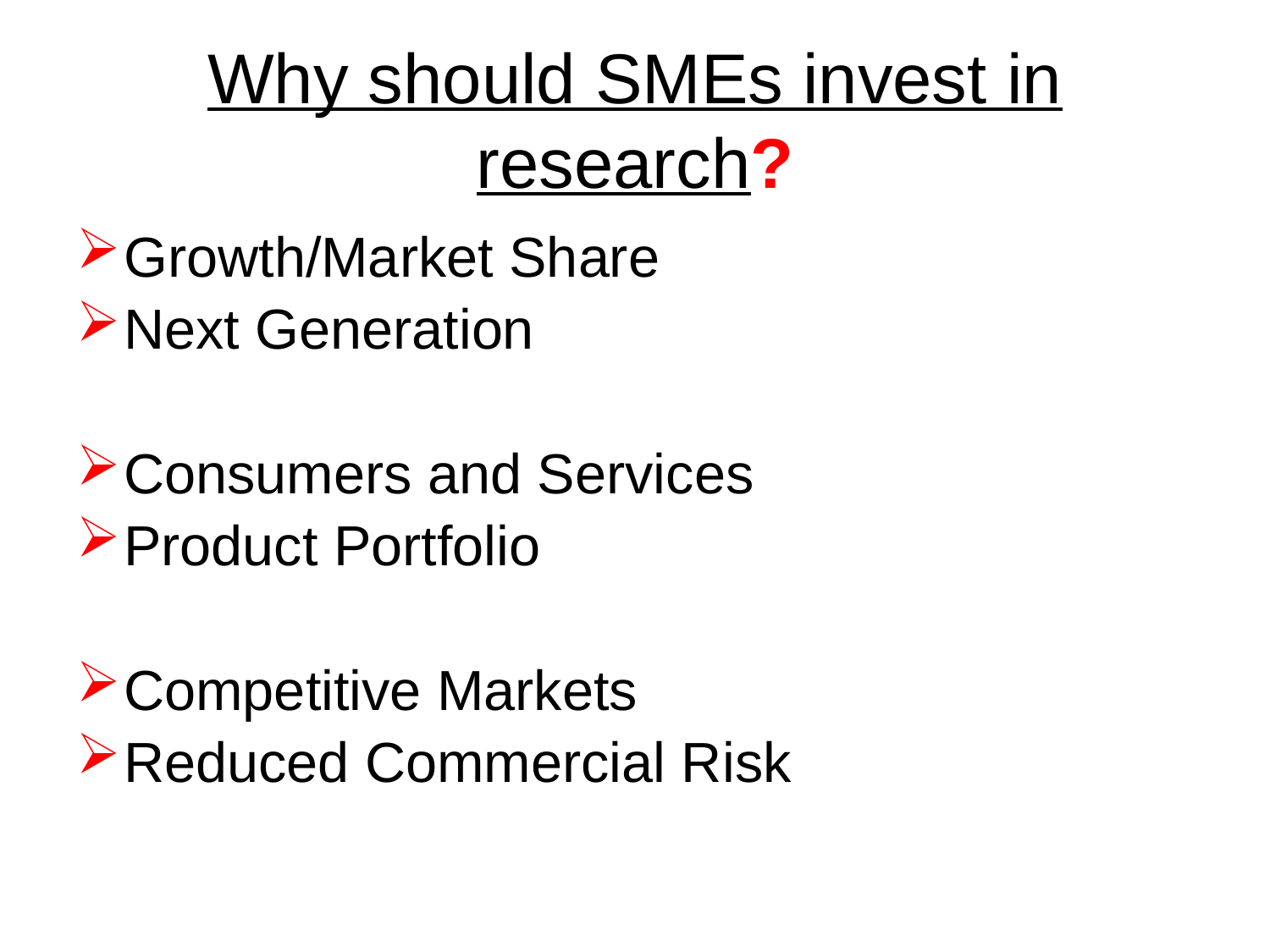

# Why should SMEs invest in research?
Growth/Market Share
Next Generation

Consumers and Services
Product Portfolio

Competitive Markets
Reduced Commercial Risk